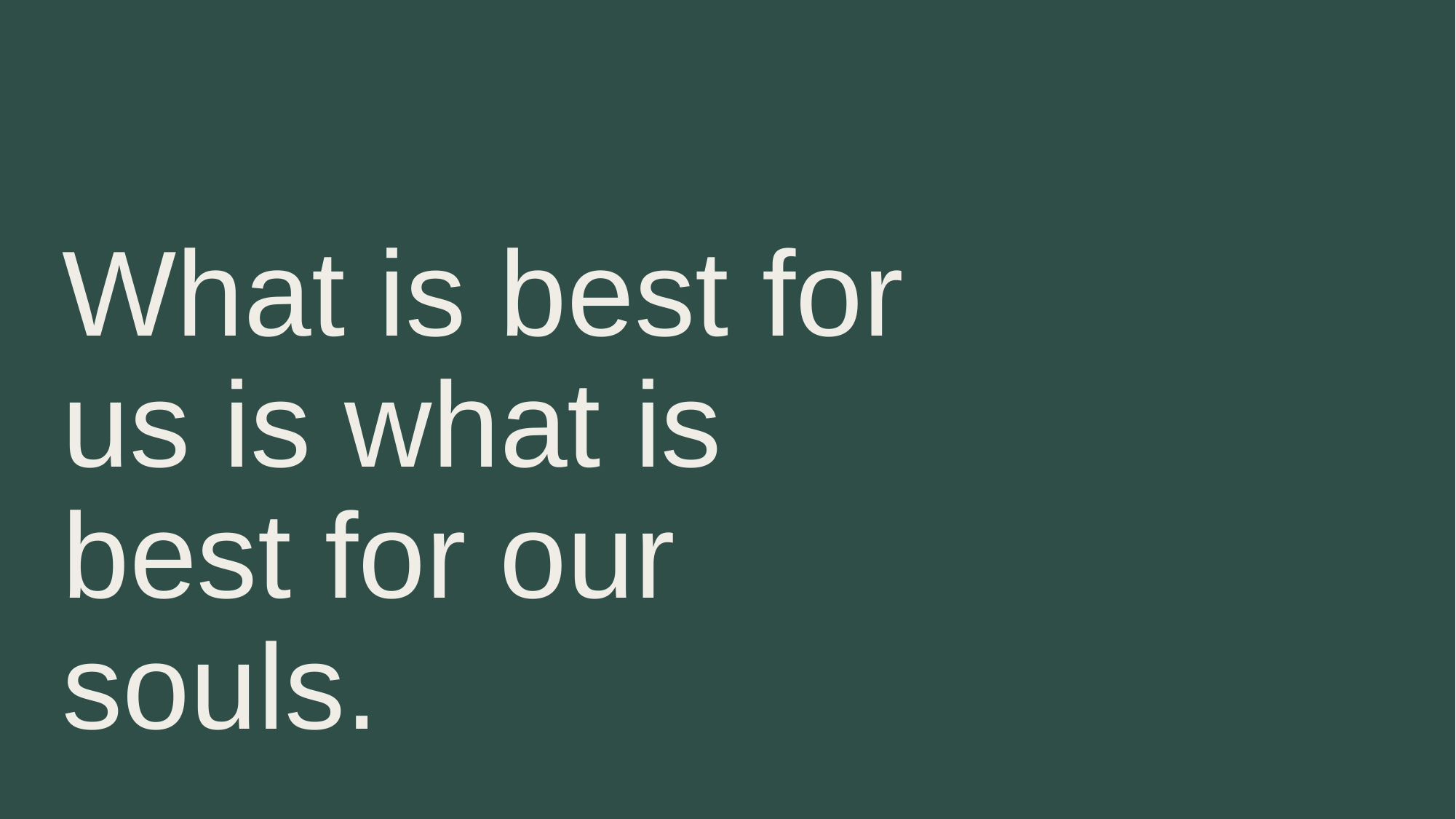

# What is best for us is what is best for our souls.